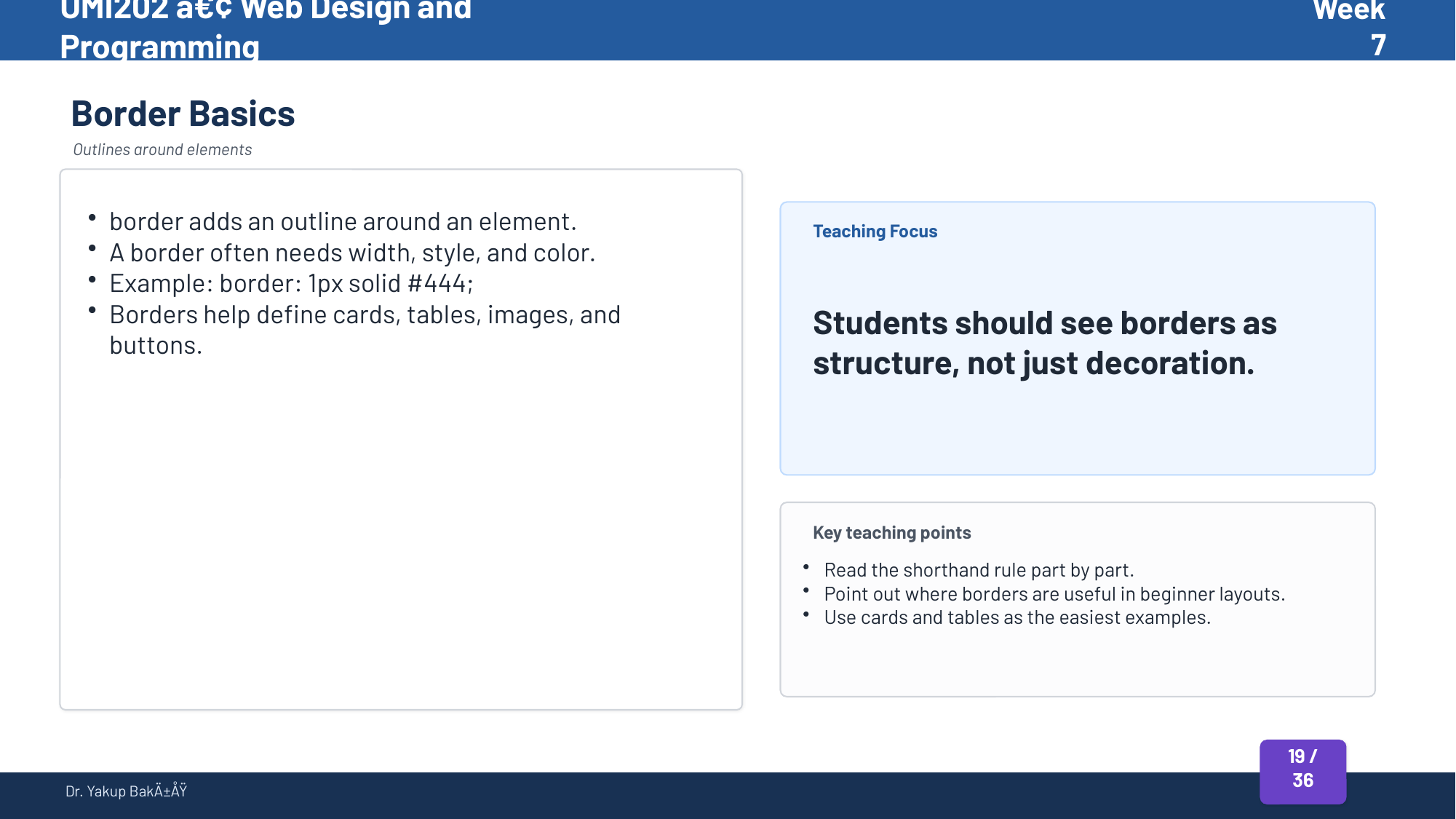

UMI202 â€¢ Web Design and Programming
Week 7
Border Basics
Outlines around elements

border adds an outline around an element.
A border often needs width, style, and color.
Example: border: 1px solid #444;
Borders help define cards, tables, images, and buttons.

Teaching Focus
Students should see borders as structure, not just decoration.

Key teaching points
Read the shorthand rule part by part.
Point out where borders are useful in beginner layouts.
Use cards and tables as the easiest examples.

19 / 36

Dr. Yakup BakÄ±ÅŸ